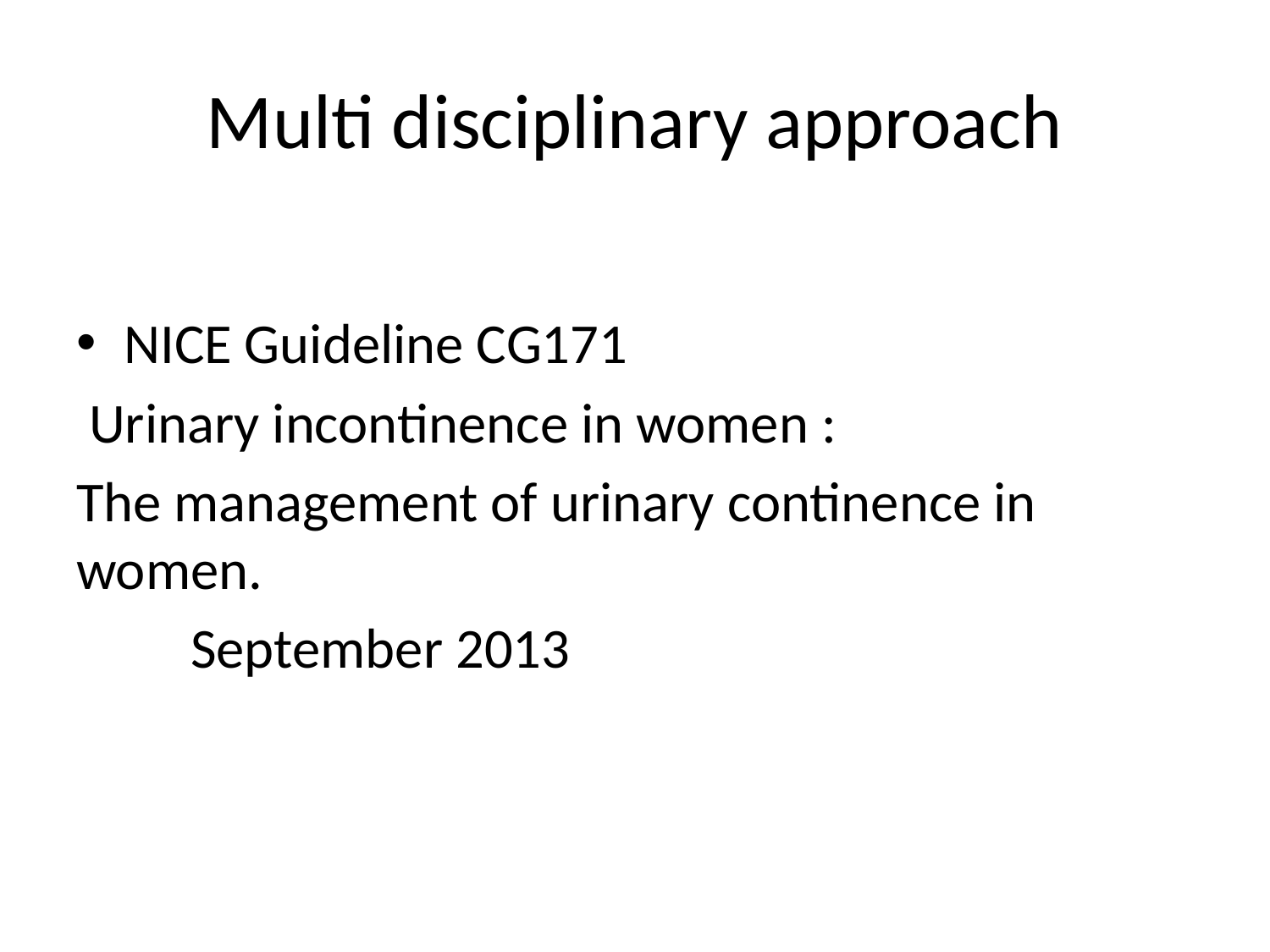

# Multi disciplinary approach

NICE Guideline CG171
 Urinary incontinence in women :
The management of urinary continence in women.
         September 2013